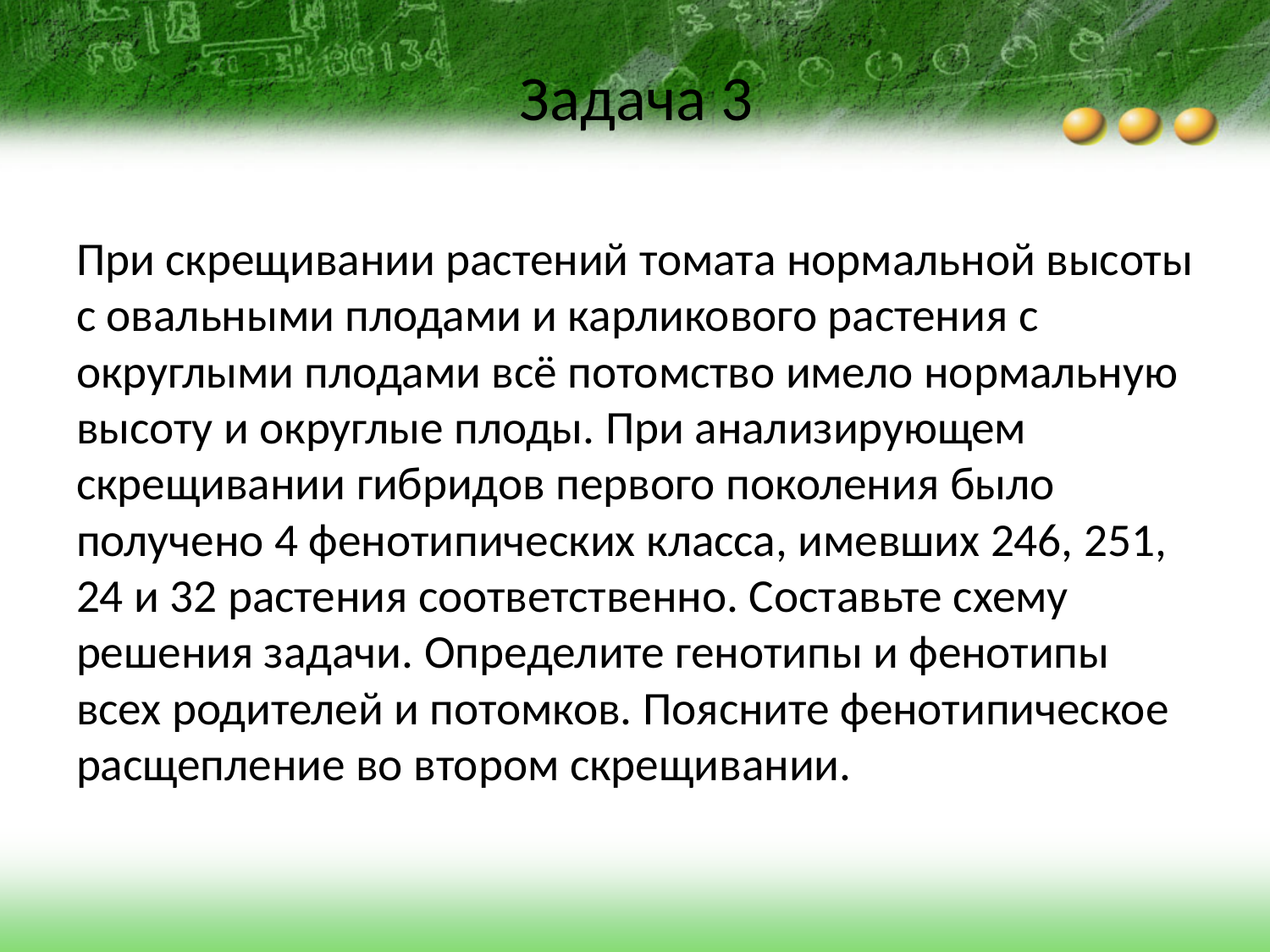

# Задача 3
При скрещивании растений томата нормальной высоты с овальными плодами и карликового растения с округлыми плодами всё потомство имело нормальную высоту и округлые плоды. При анализирующем скрещивании гибридов первого поколения было получено 4 фенотипических класса, имевших 246, 251, 24 и 32 растения соответственно. Составьте схему решения задачи. Определите генотипы и фенотипы всех родителей и потомков. Поясните фенотипическое расщепление во втором скрещивании.